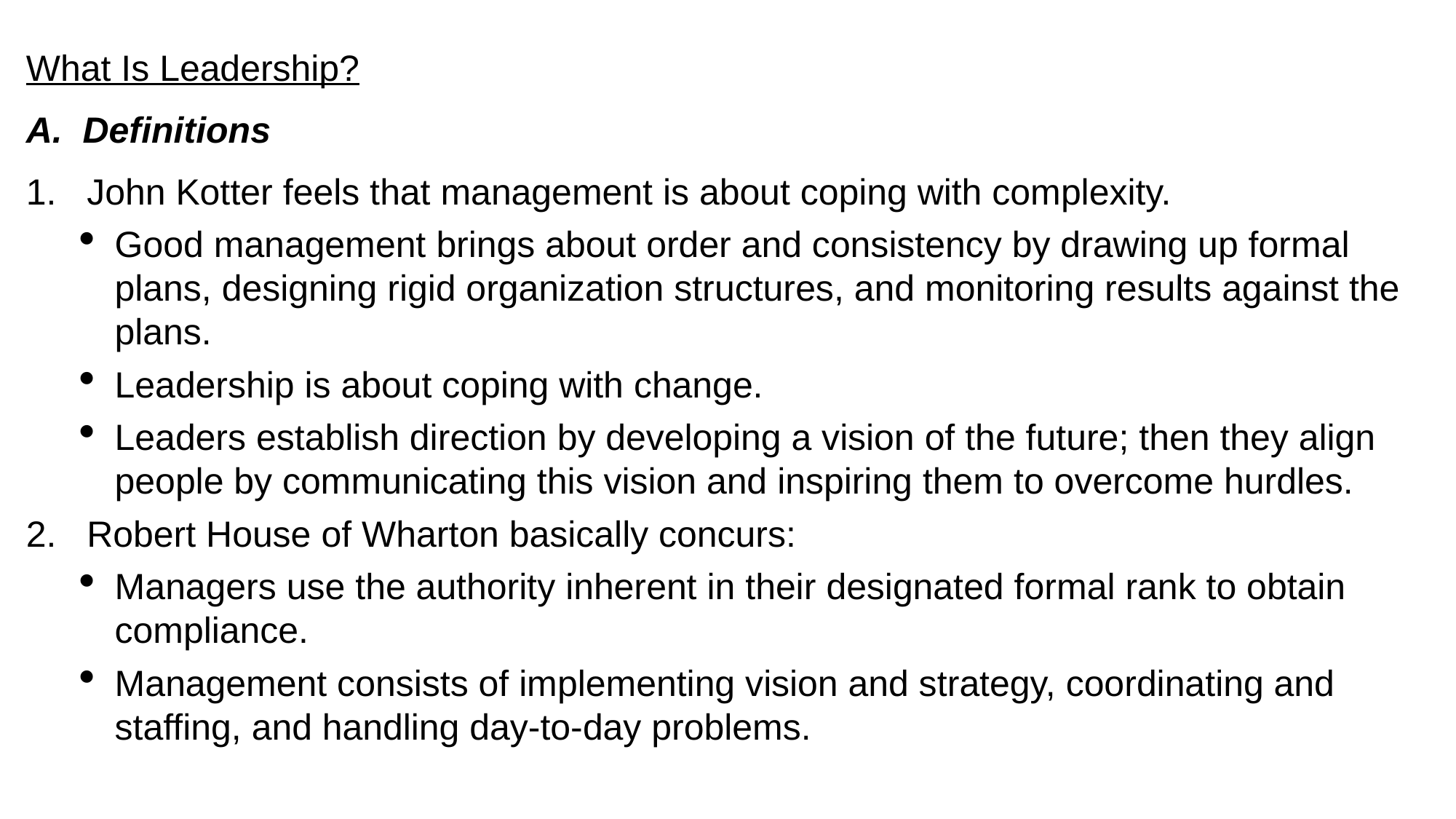

What Is Leadership?

A.  Definitions

1.   John Kotter feels that management is about coping with complexity.

Good management brings about order and consistency by drawing up formal plans, designing rigid organization structures, and monitoring results against the plans.

Leadership is about coping with change.

Leaders establish direction by developing a vision of the future; then they align people by communicating this vision and inspiring them to overcome hurdles.

2.   Robert House of Wharton basically concurs:

Managers use the authority inherent in their designated formal rank to obtain compliance.

Management consists of implementing vision and strategy, coordinating and staffing, and handling day-to-day problems.